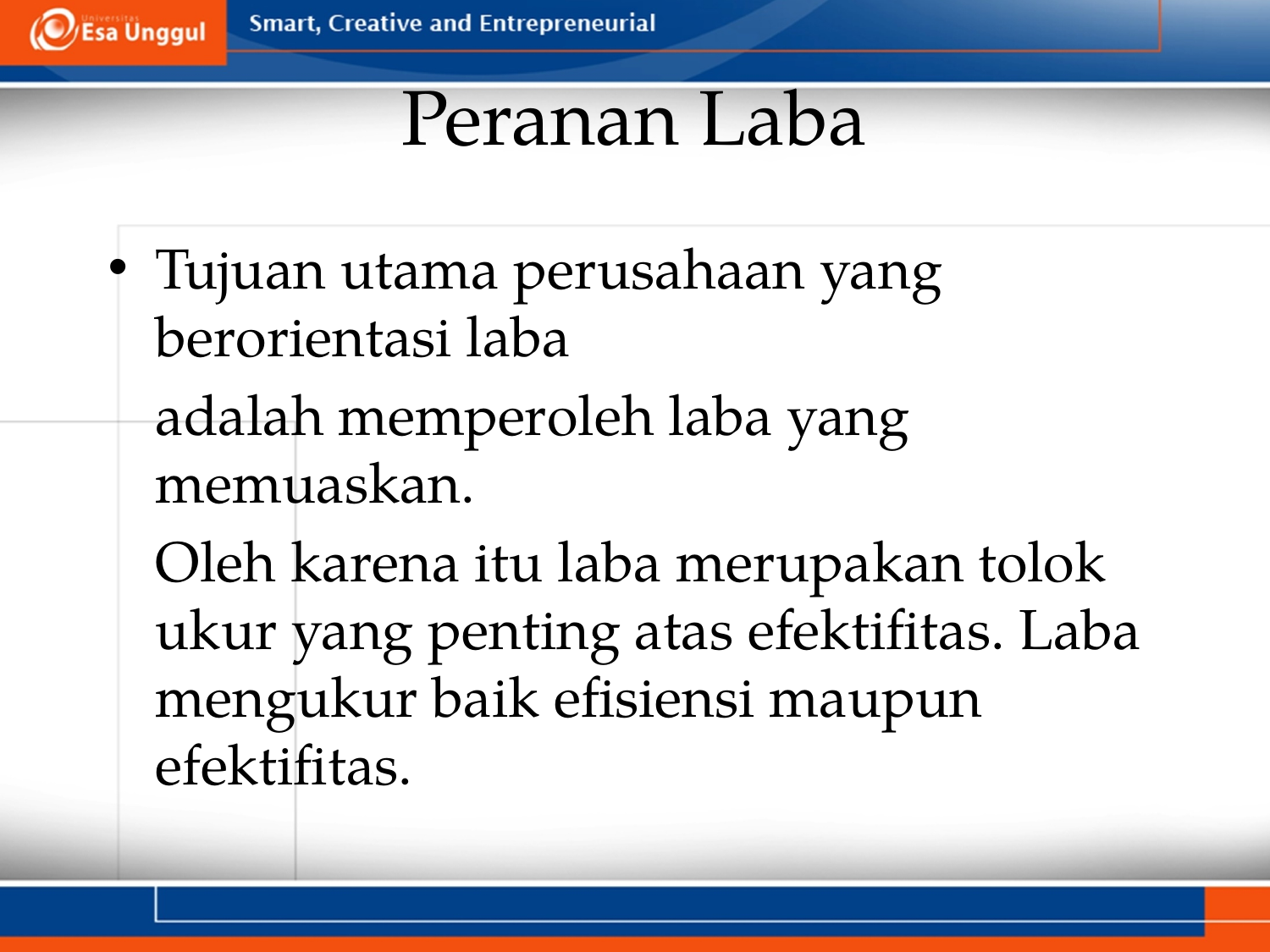

# Peranan Laba
Tujuan utama perusahaan yang berorientasi laba
	adalah memperoleh laba yang memuaskan.
	Oleh karena itu laba merupakan tolok ukur yang penting atas efektifitas. Laba mengukur baik efisiensi maupun efektifitas.